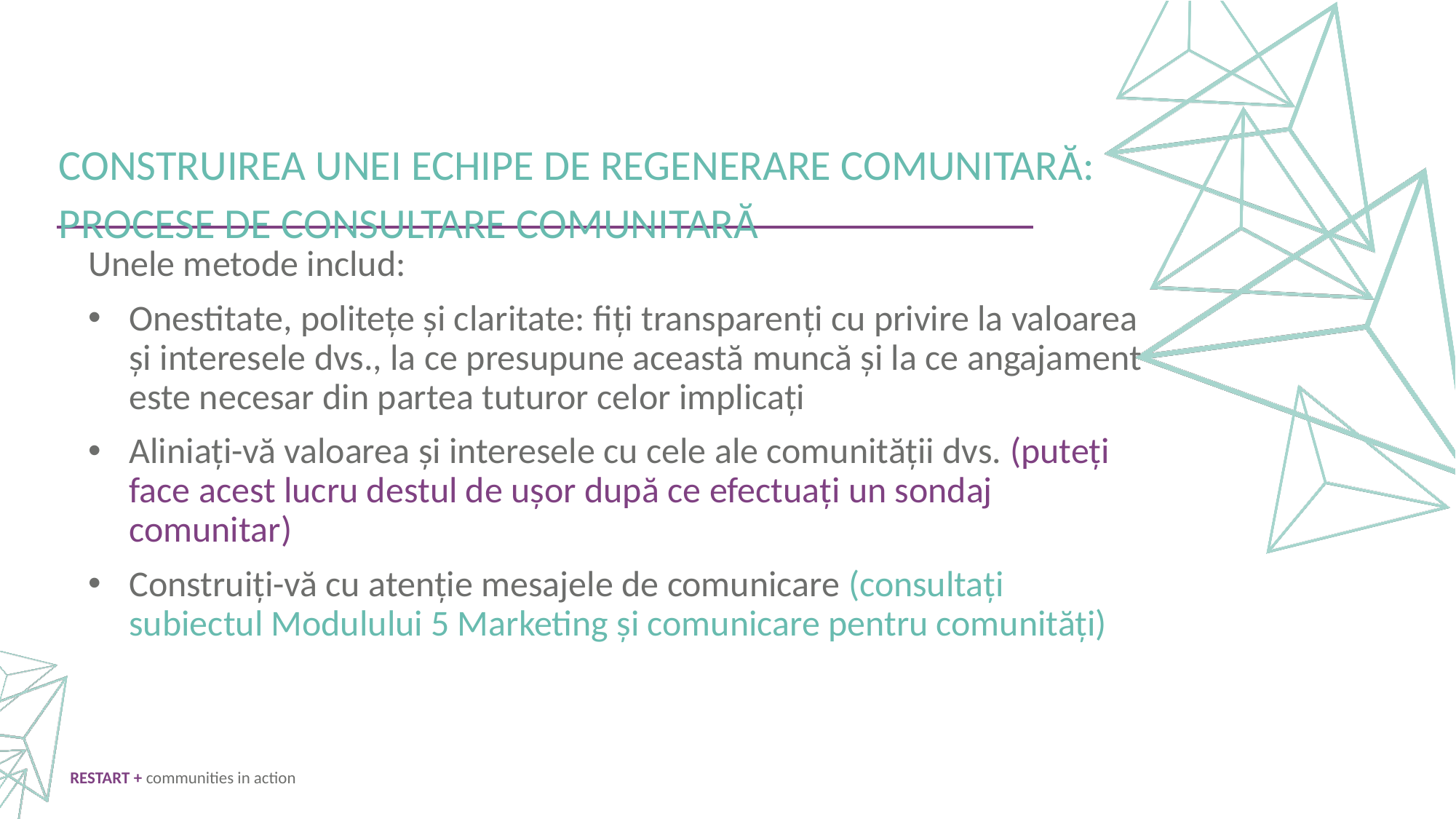

CONSTRUIREA UNEI ECHIPE DE REGENERARE COMUNITARĂ:
PROCESE DE CONSULTARE COMUNITARĂ
Unele metode includ:
Onestitate, politețe și claritate: fiți transparenți cu privire la valoarea și interesele dvs., la ce presupune această muncă și la ce angajament este necesar din partea tuturor celor implicați
Aliniați-vă valoarea și interesele cu cele ale comunității dvs. (puteți face acest lucru destul de ușor după ce efectuați un sondaj comunitar)
Construiți-vă cu atenție mesajele de comunicare (consultați subiectul Modulului 5 Marketing și comunicare pentru comunități)